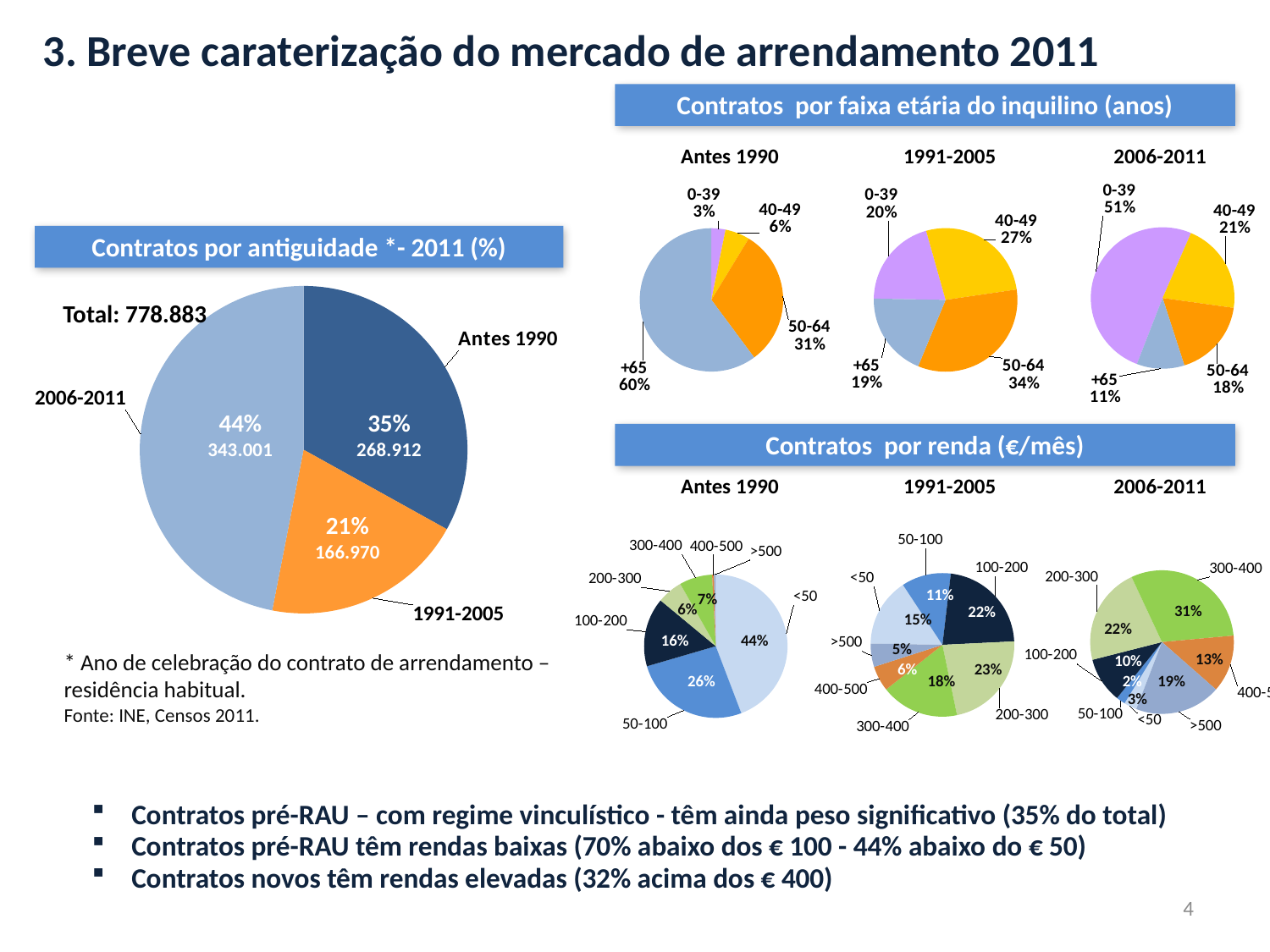

3. Breve caraterização do mercado de arrendamento 2011
Contratos  por faixa etária do inquilino (anos)
Antes 1990
1991-2005
2006-2011

### Chart

| Category |  |
|---|---|
| 0-39 | 8066.0 |
| 40-49 | 14164.0 |
| 50-64 | 79580.0 |
|  | None |
| +65 | 153726.0 |

### Chart

| Category |  |
|---|---|
| 0-39 | 31450.0 |
| 40-49 | 41814.0 |
| 50-64 | 51879.0 |
|  | None |
| +65 | 29416.0 |

### Chart

| Category |  |
|---|---|
| 0-39 | 183616.0 |
| 40-49 | 75295.0 |
| 50-64 | 64742.0 |
|  | None |
| +65 | 38952.0 |
Contratos por antiguidade *- 2011 (%)

### Chart

| Category |  |
|---|---|
| Antes 1990 | 255536.0 |
| 1991-2005 | 154559.0 |
| 2006-2011 | 362605.0 |
Total: 778.883
44%
343.001

35%
268.912
Contratos  por renda (€/mês)
Antes 1990
1991-2005
2006-2011

### Chart

| Category |  |
|---|---|
| <50 | 112970.0 |
| 50-100 | 67141.0 |
| 100-200 | 39716.0 |
| 200-300 | 14631.0 |
| 300-400 | 18968.0 |
| 400-500 | 1099.0 |
| >500 | 1011.0 |
21%
166.970

### Chart

| Category |  |
|---|---|
| <50 | 10564.0 |
| 50-100 | 7343.0 |
| 100-200 | 37165.0 |
| 200-300 | 79825.0 |
| 300-400 | 110700.0 |
| 400-500 | 46788.0 |
| >500 | 70220.0 |

### Chart

| Category |  |
|---|---|
| <50 | 23910.0 |
| 50-100 | 17197.0 |
| 100-200 | 34547.0 |
| 200-300 | 34785.0 |
| 300-400 | 27210.0 |
| 400-500 | 8809.0 |
| >500 | 8101.0 |
11%
7%
6%
31%
22%
15%
22%
16%
44%
5%
* Ano de celebração do contrato de arrendamento – residência habitual.
Fonte: INE, Censos 2011.
13%
10%
6%
23%
26%
18%
2%
19%
3%
Contratos pré-RAU – com regime vinculístico - têm ainda peso significativo (35% do total)
Contratos pré-RAU têm rendas baixas (70% abaixo dos € 100 - 44% abaixo do € 50)
Contratos novos têm rendas elevadas (32% acima dos € 400)
4